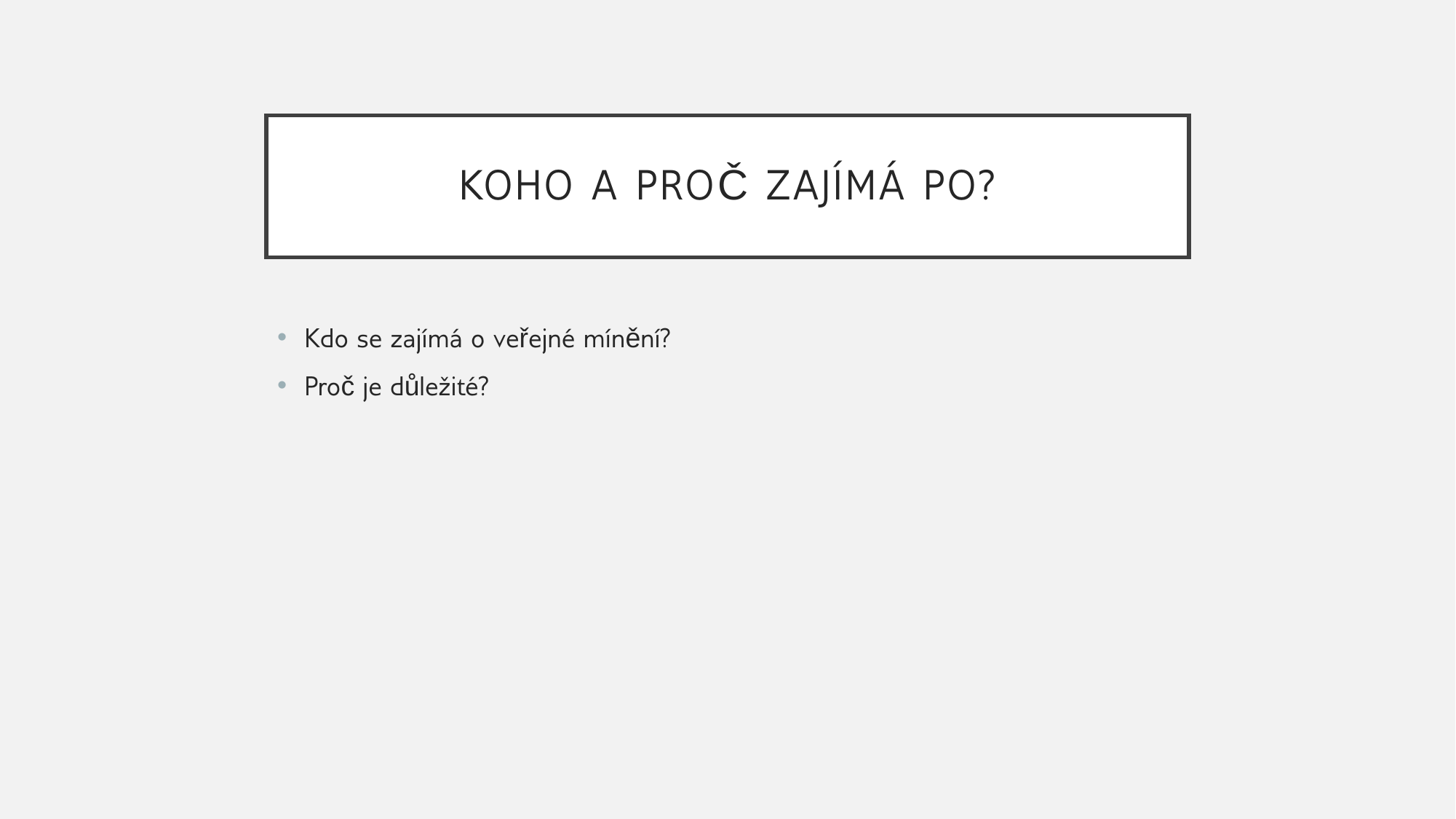

# Koho a proč zajímá PO?
Kdo se zajímá o veřejné mínění?
Proč je důležité?